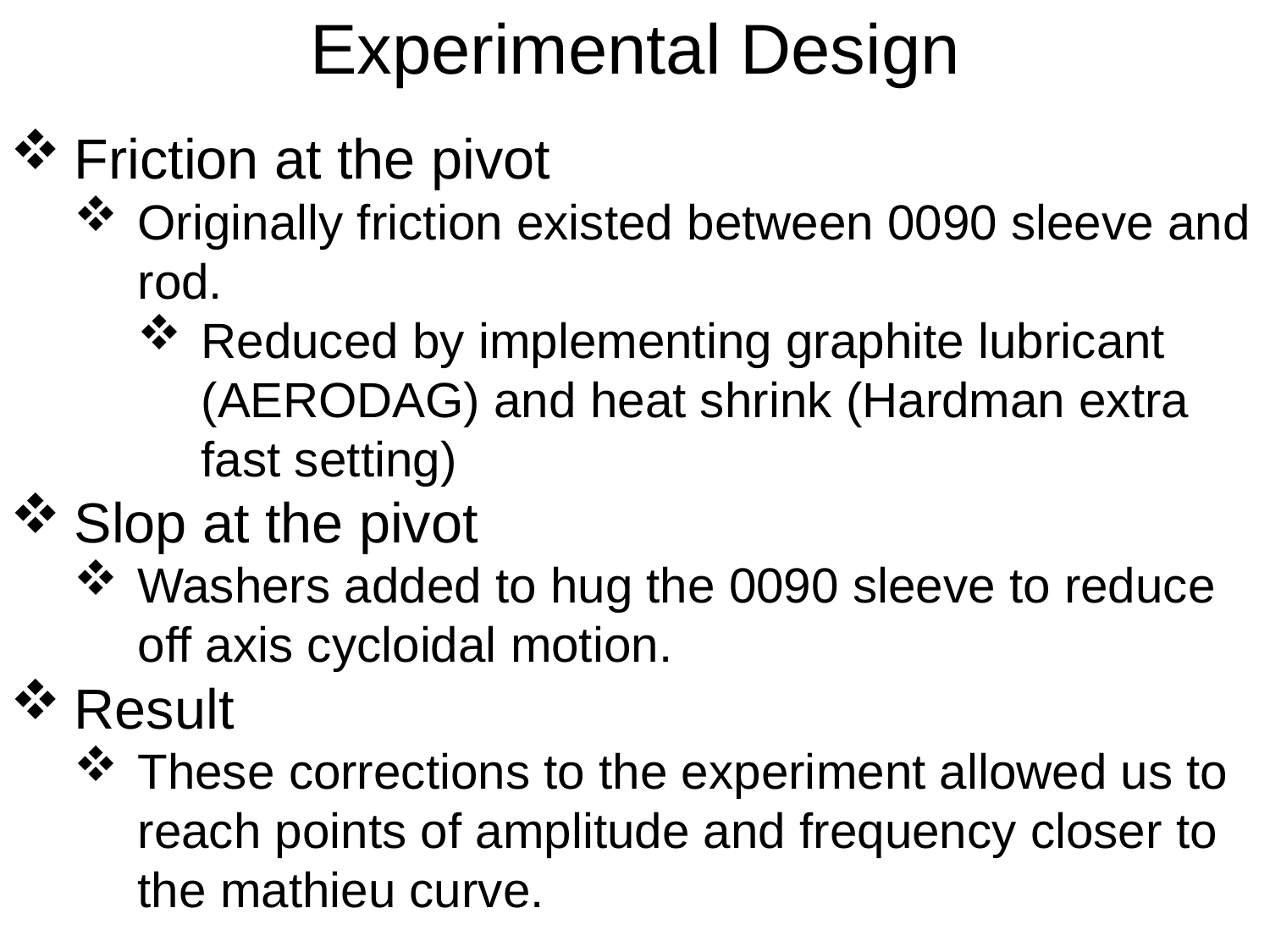

Experimental Design
Friction at the pivot
Originally friction existed between 0090 sleeve and rod.
Reduced by implementing graphite lubricant (AERODAG) and heat shrink (Hardman extra fast setting)
Slop at the pivot
Washers added to hug the 0090 sleeve to reduce off axis cycloidal motion.
Result
These corrections to the experiment allowed us to reach points of amplitude and frequency closer to the mathieu curve.